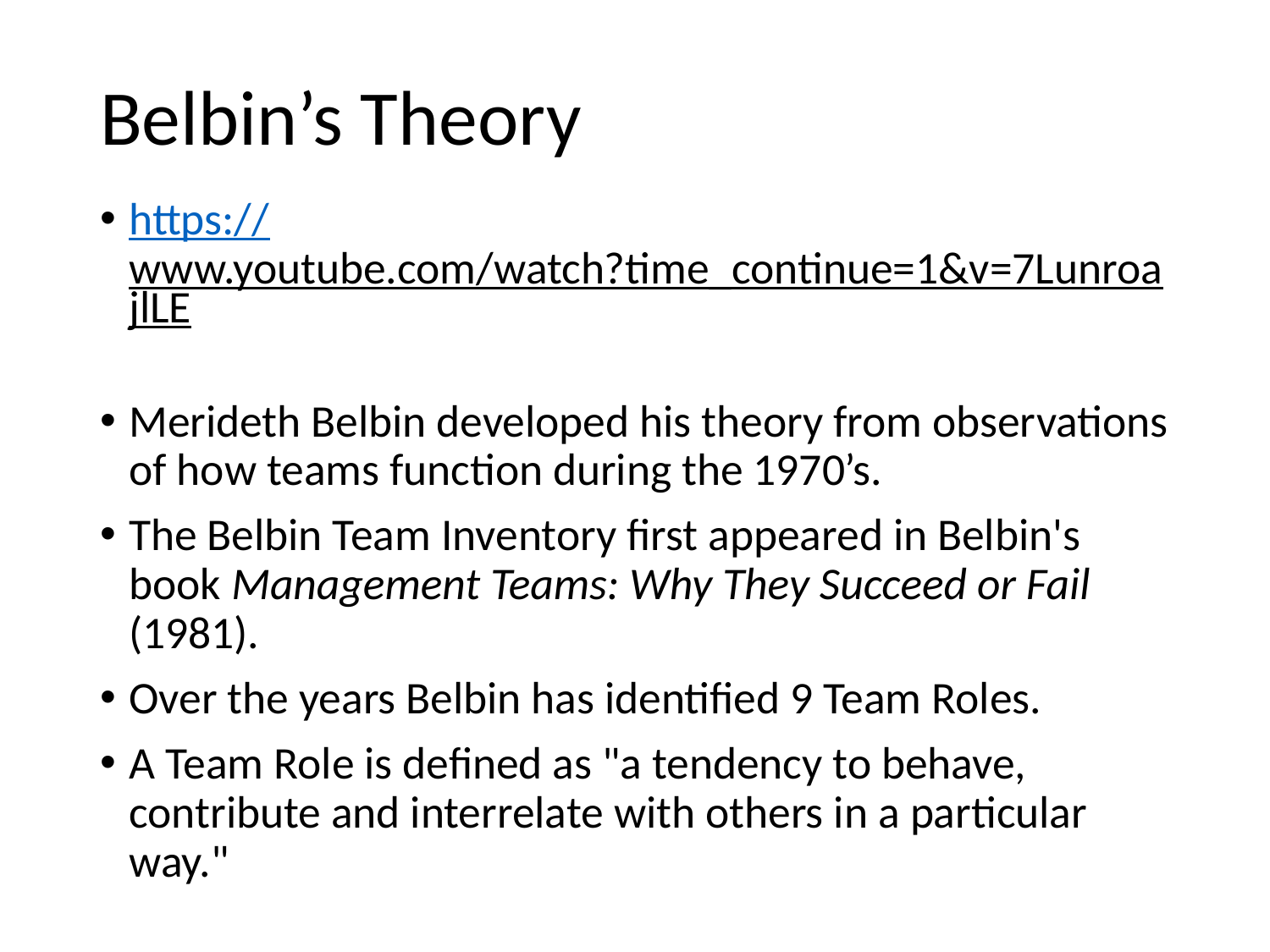

# Belbin’s Theory
https://www.youtube.com/watch?time_continue=1&v=7LunroajlLE
Merideth Belbin developed his theory from observations of how teams function during the 1970’s.
The Belbin Team Inventory first appeared in Belbin's book Management Teams: Why They Succeed or Fail (1981).
Over the years Belbin has identified 9 Team Roles.
A Team Role is defined as "a tendency to behave, contribute and interrelate with others in a particular way."